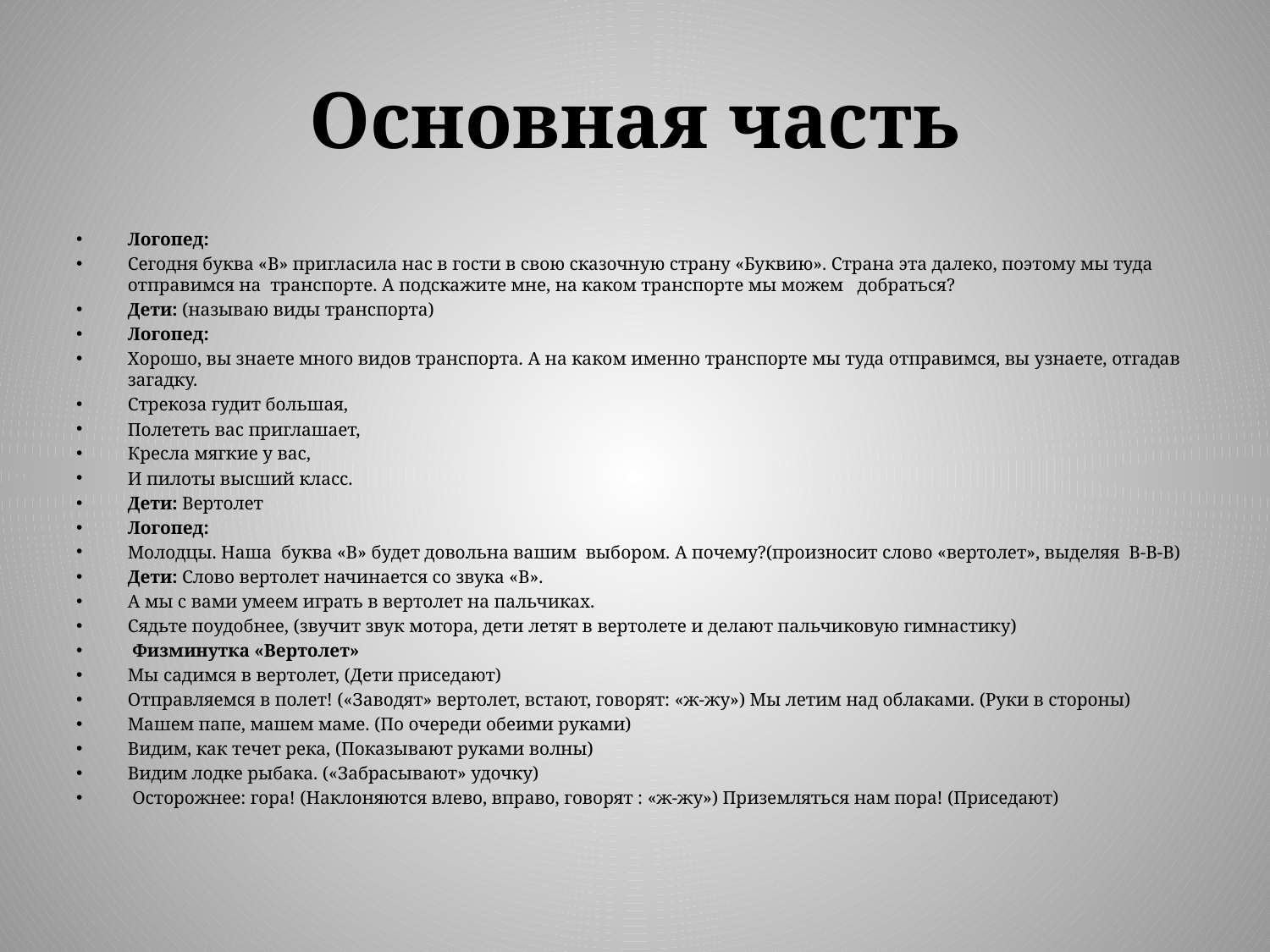

# Основная часть
Логопед:
Сегодня буква «В» пригласила нас в гости в свою сказочную страну «Буквию». Страна эта далеко, поэтому мы туда отправимся на  транспорте. А подскажите мне, на каком транспорте мы можем   добраться?
Дети: (называю виды транспорта)
Логопед:
Хорошо, вы знаете много видов транспорта. А на каком именно транспорте мы туда отправимся, вы узнаете, отгадав загадку.
Стрекоза гудит большая,
Полететь вас приглашает,
Кресла мягкие у вас,
И пилоты высший класс.
Дети: Вертолет
Логопед:
Молодцы. Наша  буква «В» будет довольна вашим  выбором. А почему?(произносит слово «вертолет», выделяя  В-В-В)
Дети: Слово вертолет начинается со звука «В».
А мы с вами умеем играть в вертолет на пальчиках.
Сядьте поудобнее, (звучит звук мотора, дети летят в вертолете и делают пальчиковую гимнастику)
 Физминутка «Вертолет»
Мы садимся в вертолет, (Дети приседают)
Отправляемся в полет! («Заводят» вертолет, встают, говорят: «ж-жу») Мы летим над облаками. (Руки в стороны)
Машем папе, машем маме. (По очереди обеими руками)
Видим, как течет река, (Показывают руками волны)
Видим лодке рыбака. («Забрасывают» удочку)
 Осторожнее: гора! (Наклоняются влево, вправо, говорят : «ж-жу») Приземляться нам пора! (Приседают)